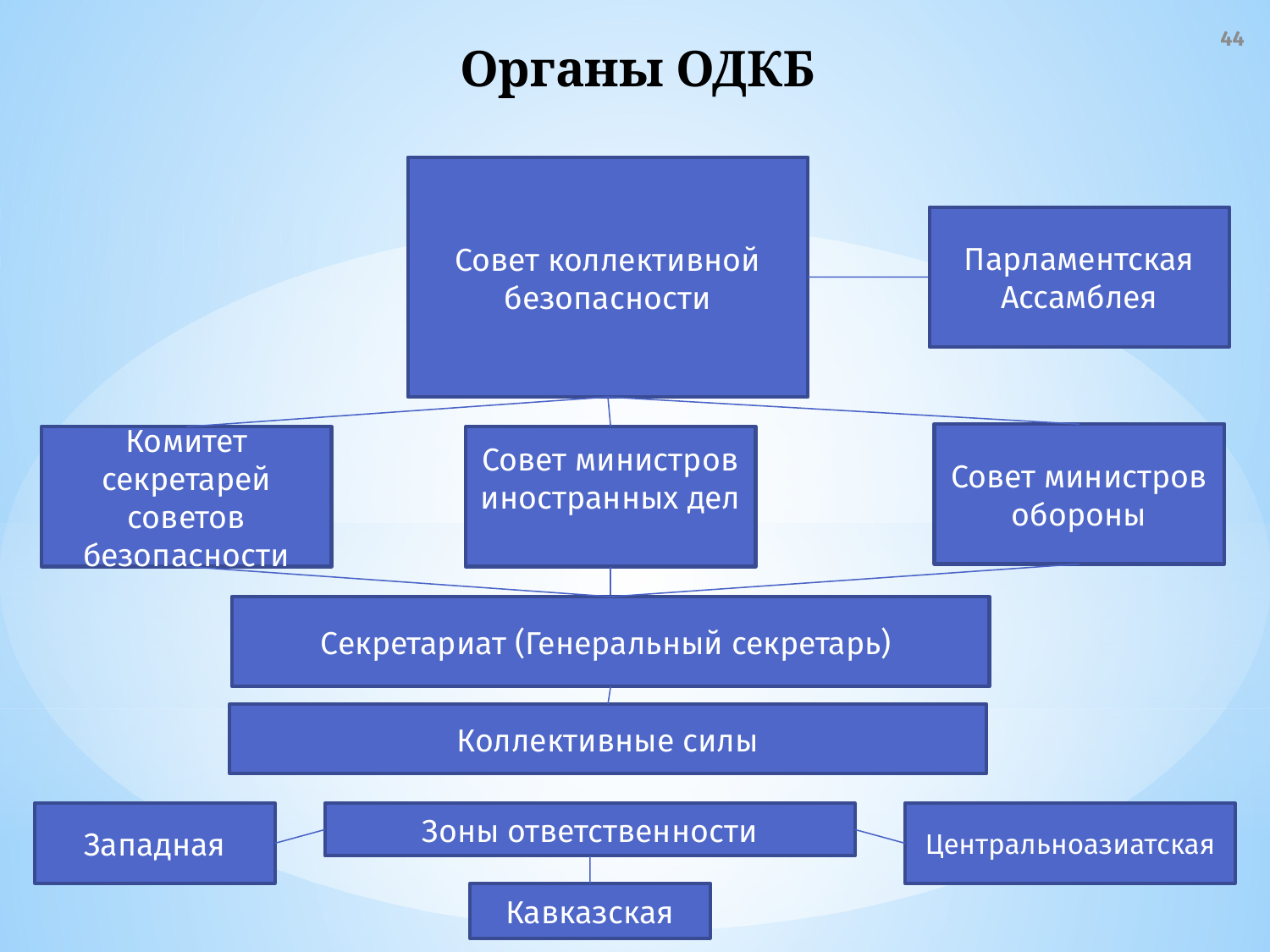

44
Органы ОДКБ
Совет коллективной безопасности
Парламентская Ассамблея
Совет министров обороны
Комитет секретарей советов безопасности
Совет министров иностранных дел

Секретариат (Генеральный секретарь)
Коллективные силы
Западная
Зоны ответственности
Центральноазиатская
Кавказская